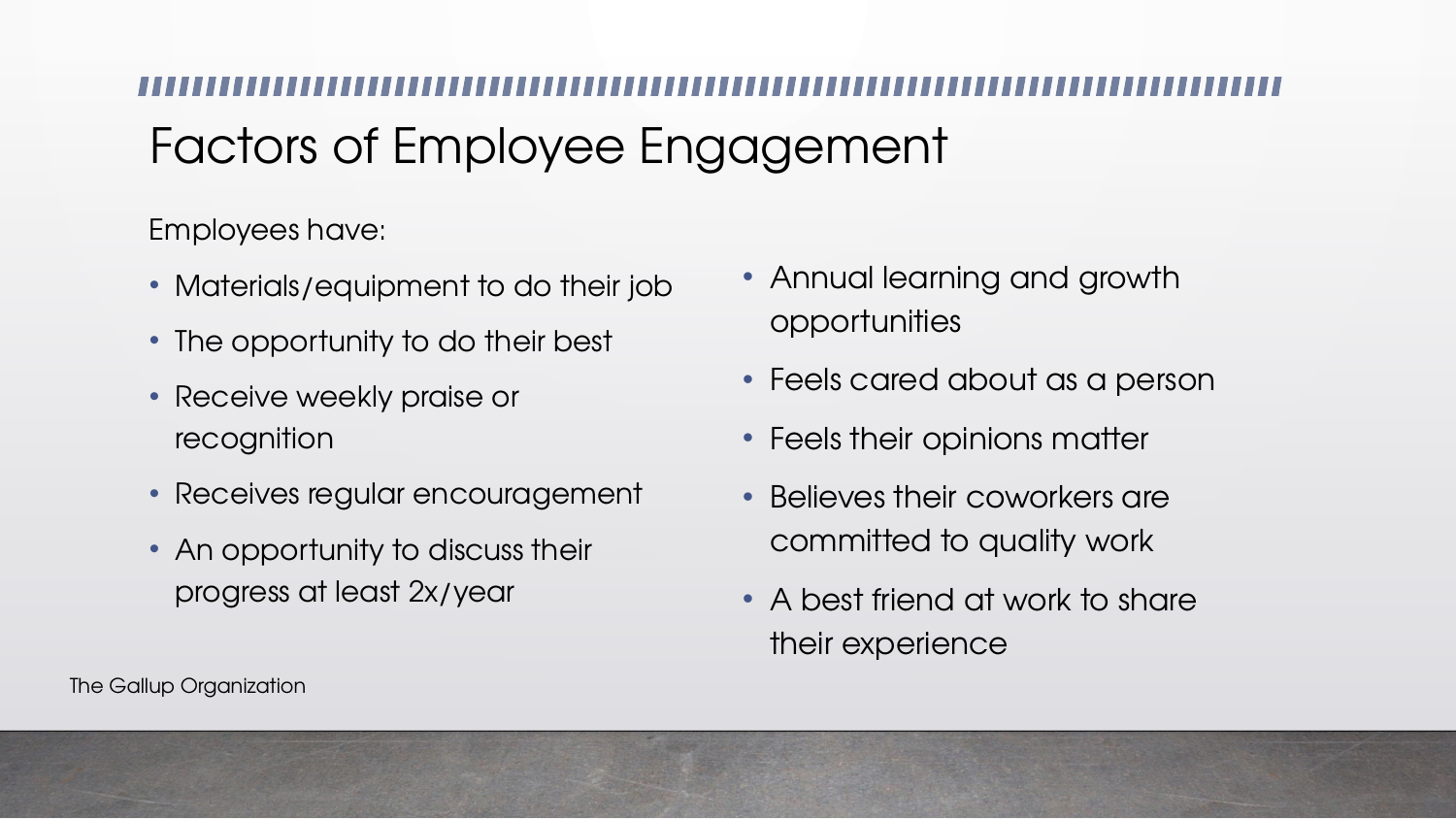

# Factors of Employee Engagement
Employees have:
Materials/equipment to do their job
The opportunity to do their best
Receive weekly praise or recognition
Receives regular encouragement
An opportunity to discuss their progress at least 2x/year
Annual learning and growth opportunities
Feels cared about as a person
Feels their opinions matter
Believes their coworkers are committed to quality work
A best friend at work to share their experience
The Gallup Organization